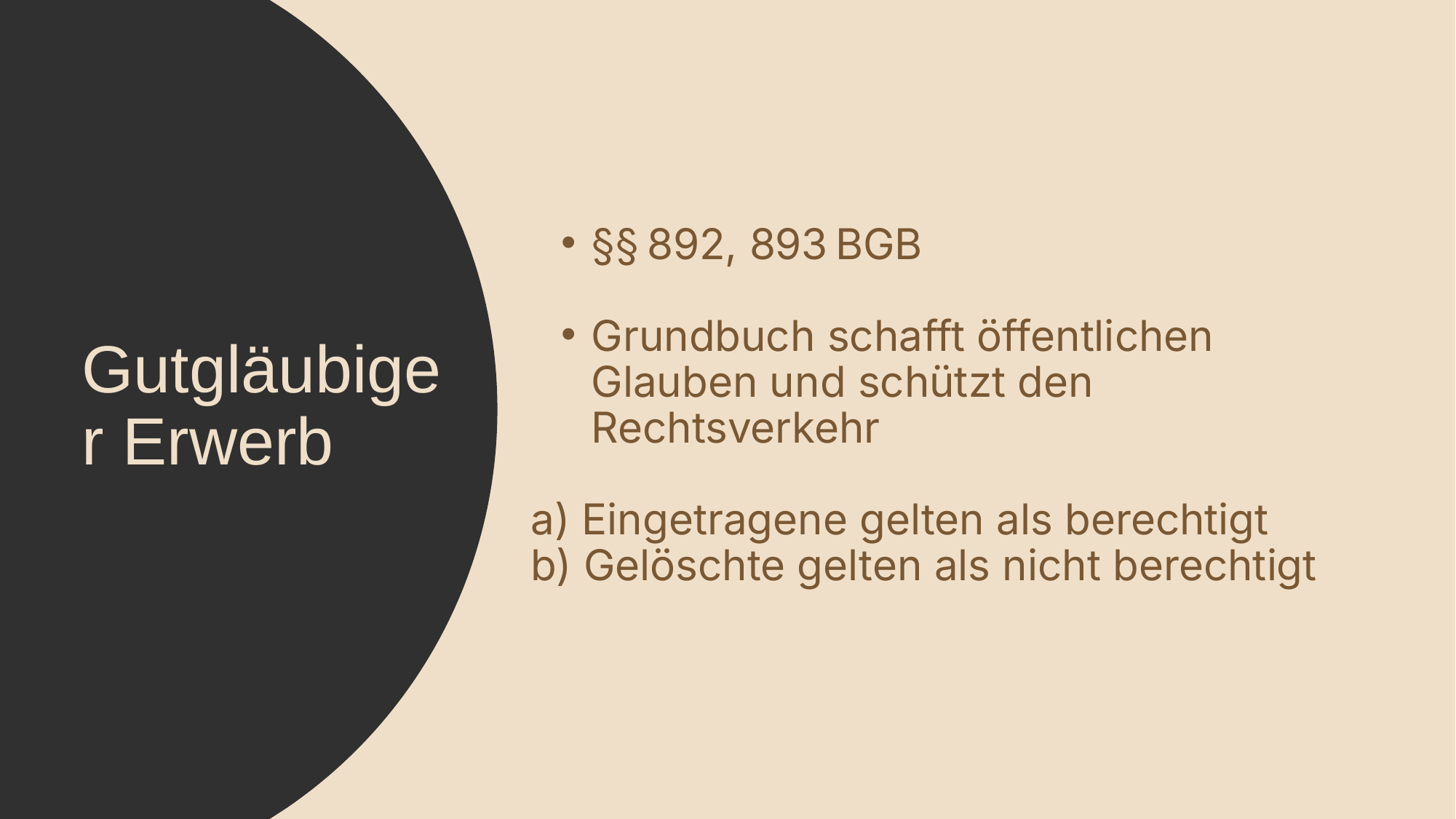

§§ 892, 893 BGB

Grundbuch schafft öffentlichen Glauben und schützt den Rechtsverkehr

a) Eingetragene gelten als berechtigt
b) Gelöschte gelten als nicht berechtigt

Gutgläubiger Erwerb